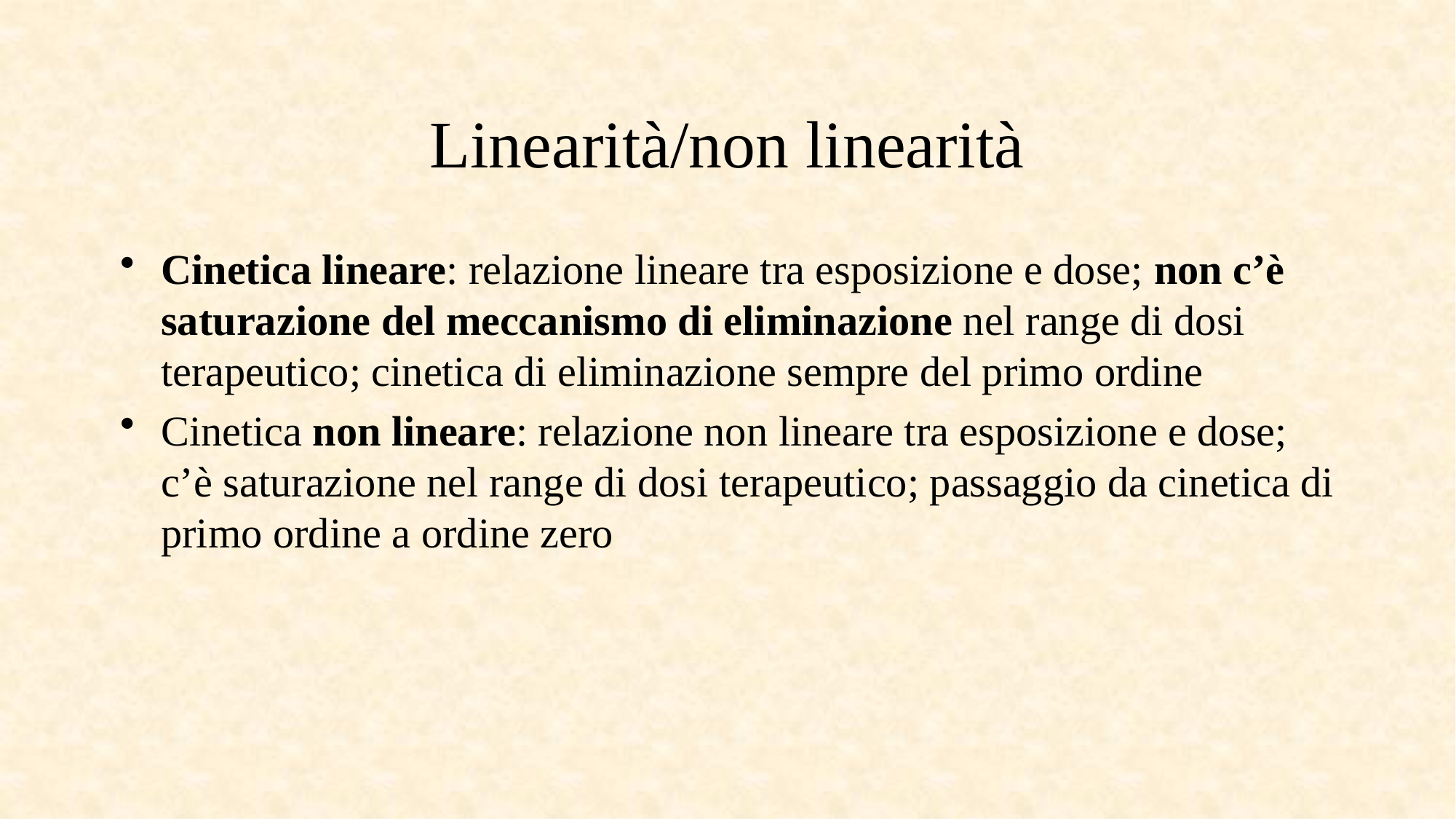

# Linearità/non linearità
Cinetica lineare: relazione lineare tra esposizione e dose; non c’è saturazione del meccanismo di eliminazione nel range di dosi terapeutico; cinetica di eliminazione sempre del primo ordine
Cinetica non lineare: relazione non lineare tra esposizione e dose; c’è saturazione nel range di dosi terapeutico; passaggio da cinetica di primo ordine a ordine zero